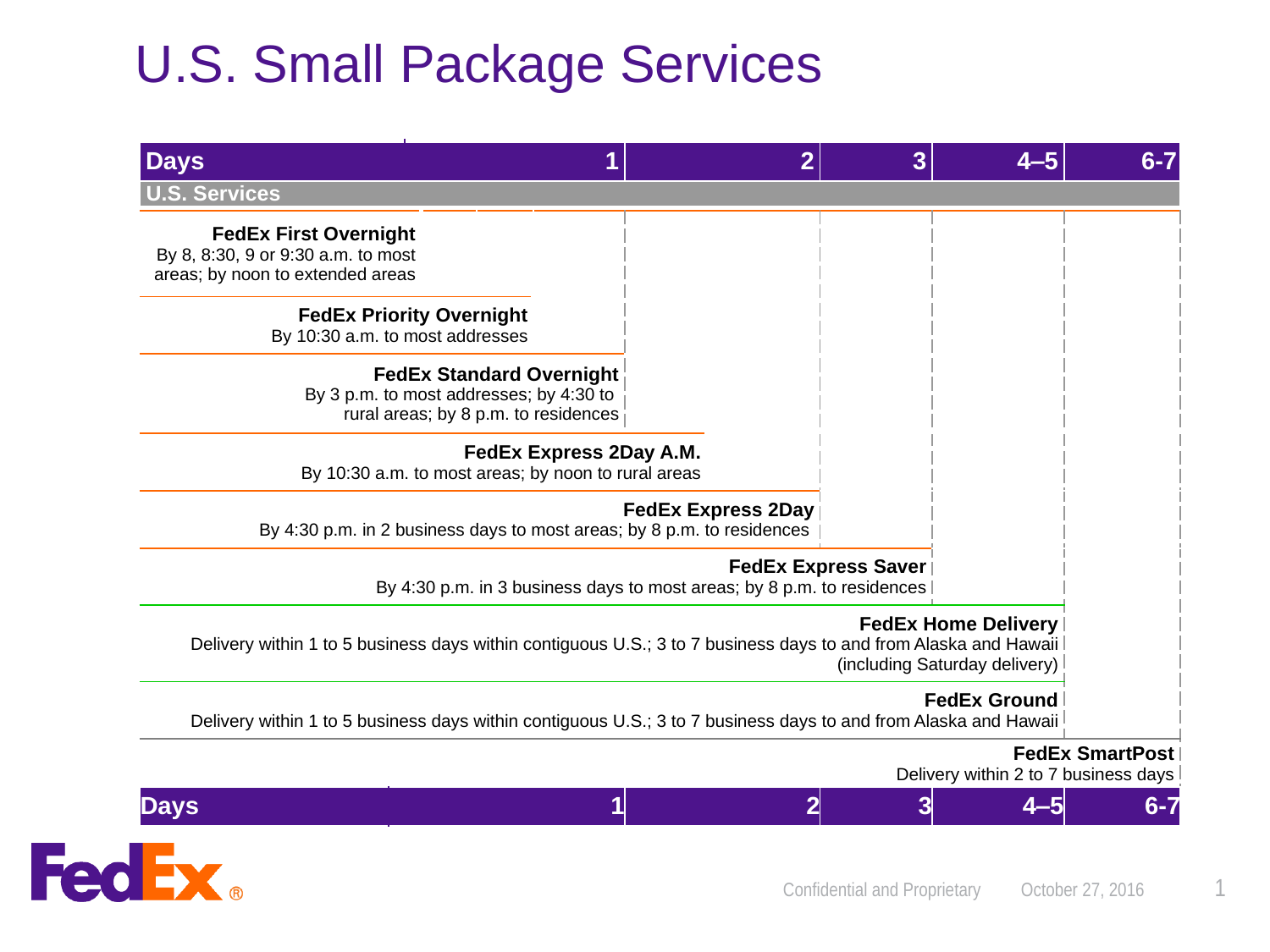

# U.S. Small Package Services
| Days |  | 1 |  |  |  | 2 |  |  | 3 | 4‒5 | 6-7 |
| --- | --- | --- | --- | --- | --- | --- | --- | --- | --- | --- | --- |
| U.S. Services |  |  |  |  |  |  |  |  |  |  |  |
|  |  |  |  |  |  |  |  |  |  |  |  |
| FedEx First Overnight By 8, 8:30, 9 or 9:30 a.m. to most areas; by noon to extended areas |  |  |  |  |  |  |  |  |  |  |  |
| FedEx Priority Overnight By 10:30 a.m. to most addresses |  |  |  |  |  |  |  |  |  |  |  |
| FedEx Standard Overnight By 3 p.m. to most addresses; by 4:30 to rural areas; by 8 p.m. to residences |  |  |  |  |  |  |  |  |  |  |  |
| FedEx Express 2Day A.M. By 10:30 a.m. to most areas; by noon to rural areas |  |  |  |  |  |  |  |  |  |  |  |
| FedEx Express 2Day By 4:30 p.m. in 2 business days to most areas; by 8 p.m. to residences |  |  |  |  |  |  |  |  |  |  |  |
| FedEx Express Saver By 4:30 p.m. in 3 business days to most areas; by 8 p.m. to residences |  |  |  |  |  |  |  |  |  |  |  |
| FedEx Home Delivery Delivery within 1 to 5 business days within contiguous U.S.; 3 to 7 business days to and from Alaska and Hawaii (including Saturday delivery) |  |  |  |  |  |  |  |  |  |  |  |
| FedEx Ground Delivery within 1 to 5 business days within contiguous U.S.; 3 to 7 business days to and from Alaska and Hawaii |  |  |  |  |  |  |  |  |  |  |  |
| FedEx SmartPost Delivery within 2 to 7 business days |  |  |  |  |  |  |  |  |  |  |  |
| Days | 1 |  |  |  |  | 2 |  |  | 3 | 4‒5 | 6-7 |